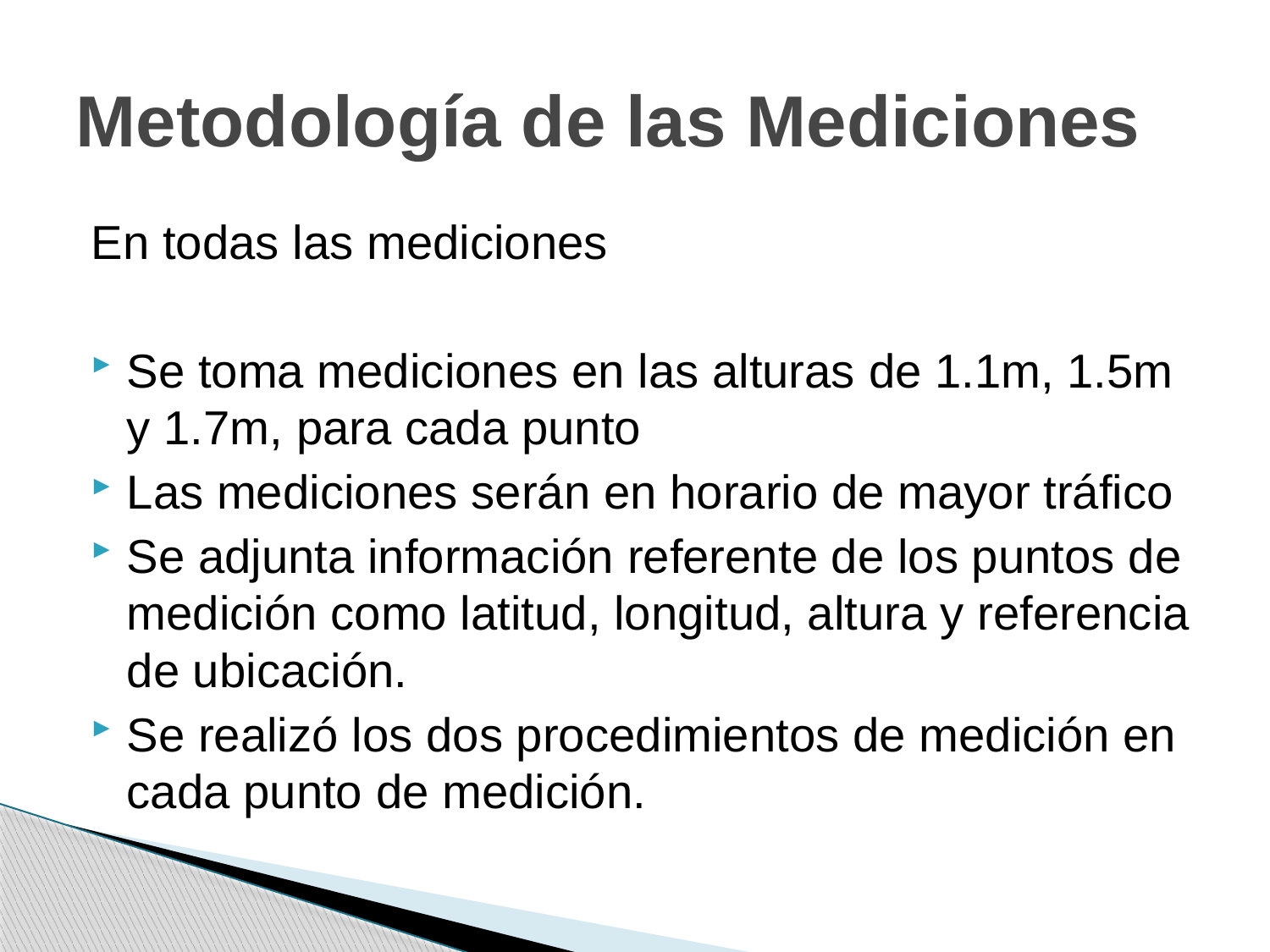

# Metodología de las Mediciones
En todas las mediciones

Se toma mediciones en las alturas de 1.1m, 1.5m y 1.7m, para cada punto
Las mediciones serán en horario de mayor tráfico
Se adjunta información referente de los puntos de medición como latitud, longitud, altura y referencia de ubicación.
Se realizó los dos procedimientos de medición en cada punto de medición.